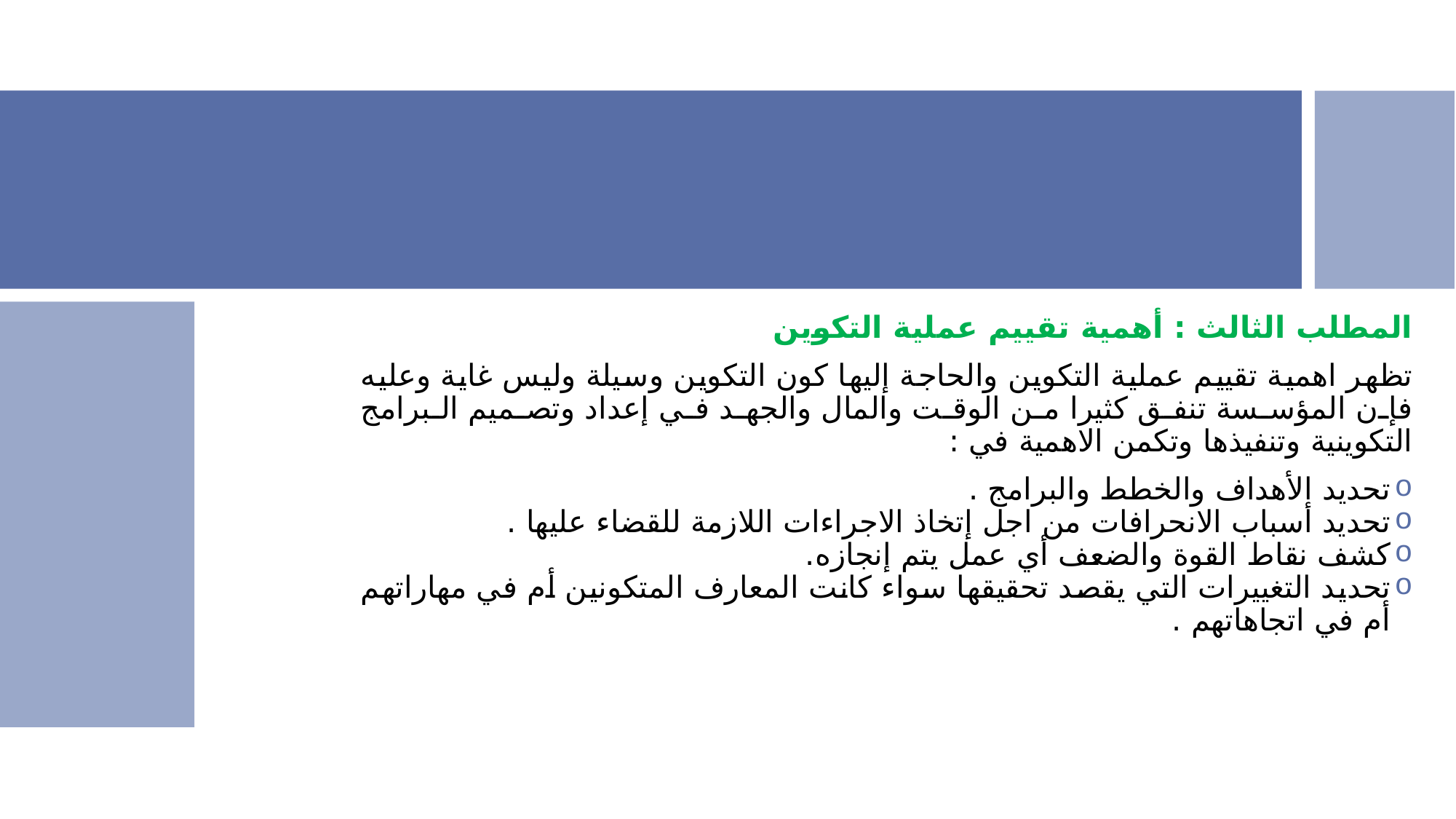

المطلب الثالث : أهمية تقييم عملية التكوين
تظهر اهمية تقييم عملية التكوين والحاجة إليها كون التكوين وسيلة وليس غاية وعليه فإن المؤسسة تنفق كثيرا من الوقت والمال والجهد في إعداد وتصميم البرامج التكوينية وتنفيذها وتكمن الاهمية في :
تحديد الأهداف والخطط والبرامج .
تحديد أسباب الانحرافات من اجل إتخاذ الاجراءات اللازمة للقضاء عليها .
كشف نقاط القوة والضعف أي عمل يتم إنجازه.
تحديد التغييرات التي يقصد تحقيقها سواء كانت المعارف المتكونين أم في مهاراتهم أم في اتجاهاتهم .